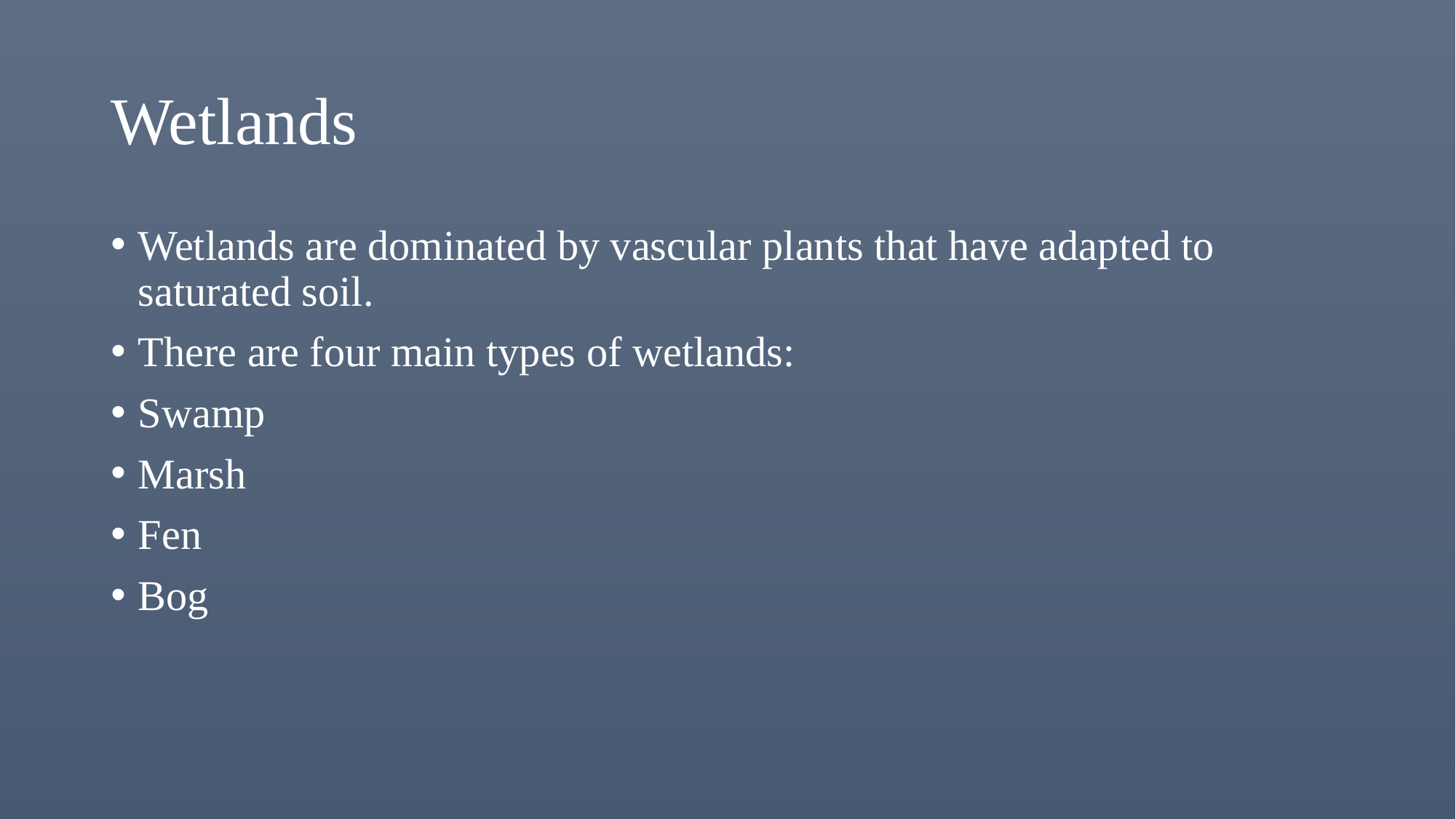

# Wetlands
Wetlands are dominated by vascular plants that have adapted to saturated soil.
There are four main types of wetlands:
Swamp
Marsh
Fen
Bog